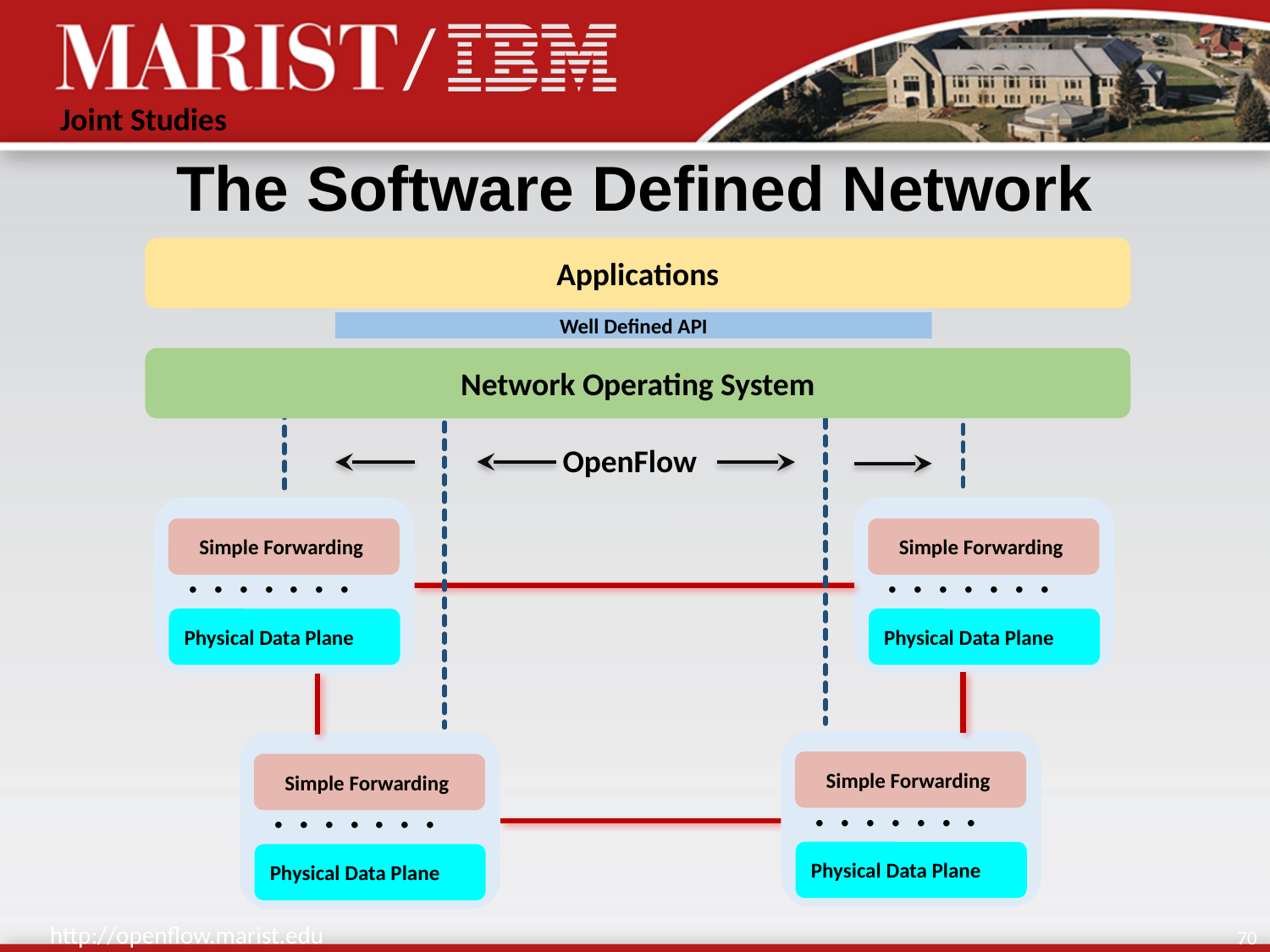

# The Software Defined Network
. . .
Applications
Well Defined API
Network Operating System

OpenFlow

Simple Forwarding
Simple Forwarding
. . . . . . .
. . . . . . .
Physical Data Plane
Physical Data Plane

Simple Forwarding
Simple Forwarding
. . . . . . .
. . . . . . .
Physical Data Plane
Physical Data Plane

70
 http://openflow.marist.edu